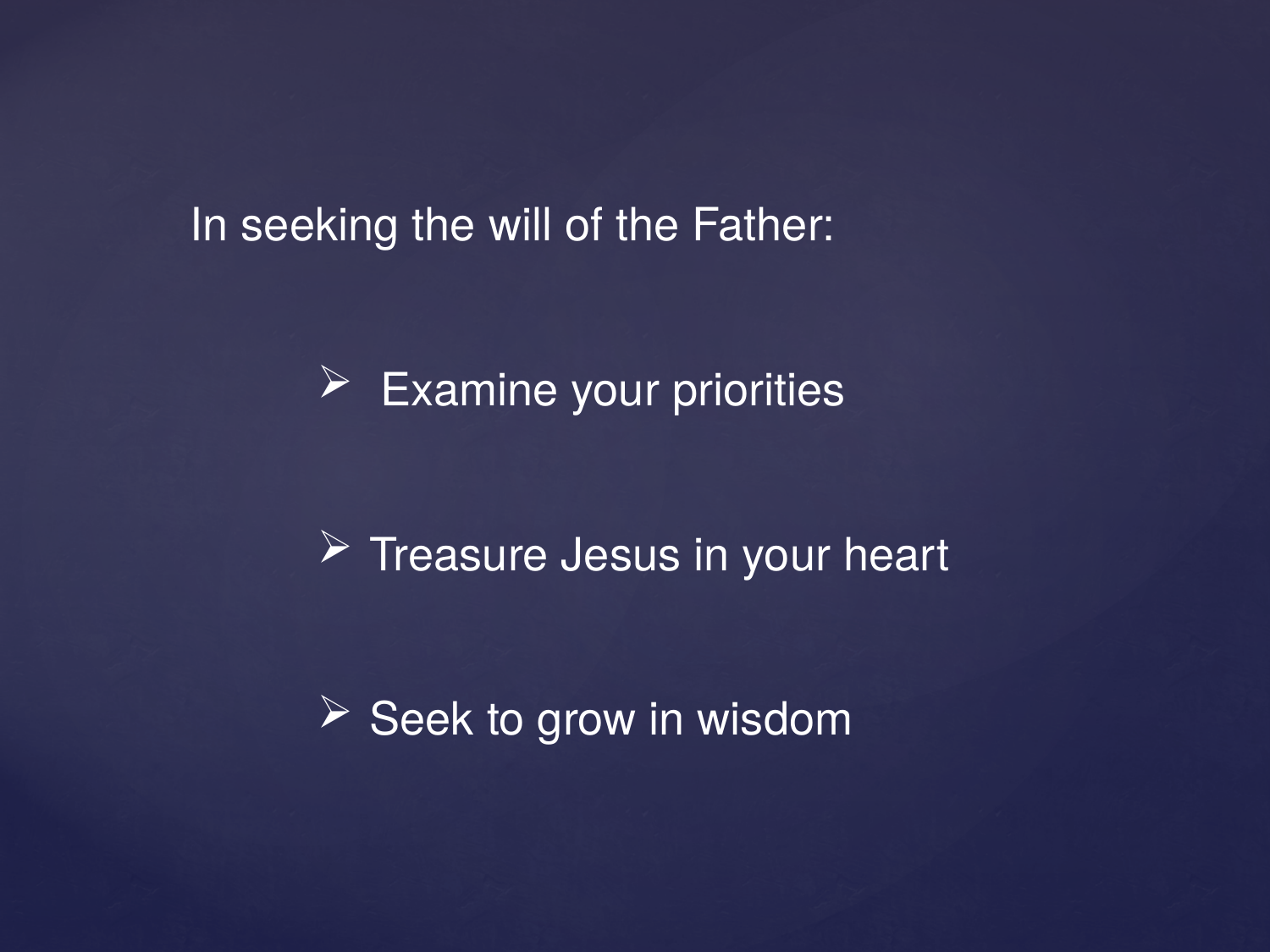

In seeking the will of the Father:

Examine your priorities

 Treasure Jesus in your heart

 Seek to grow in wisdom